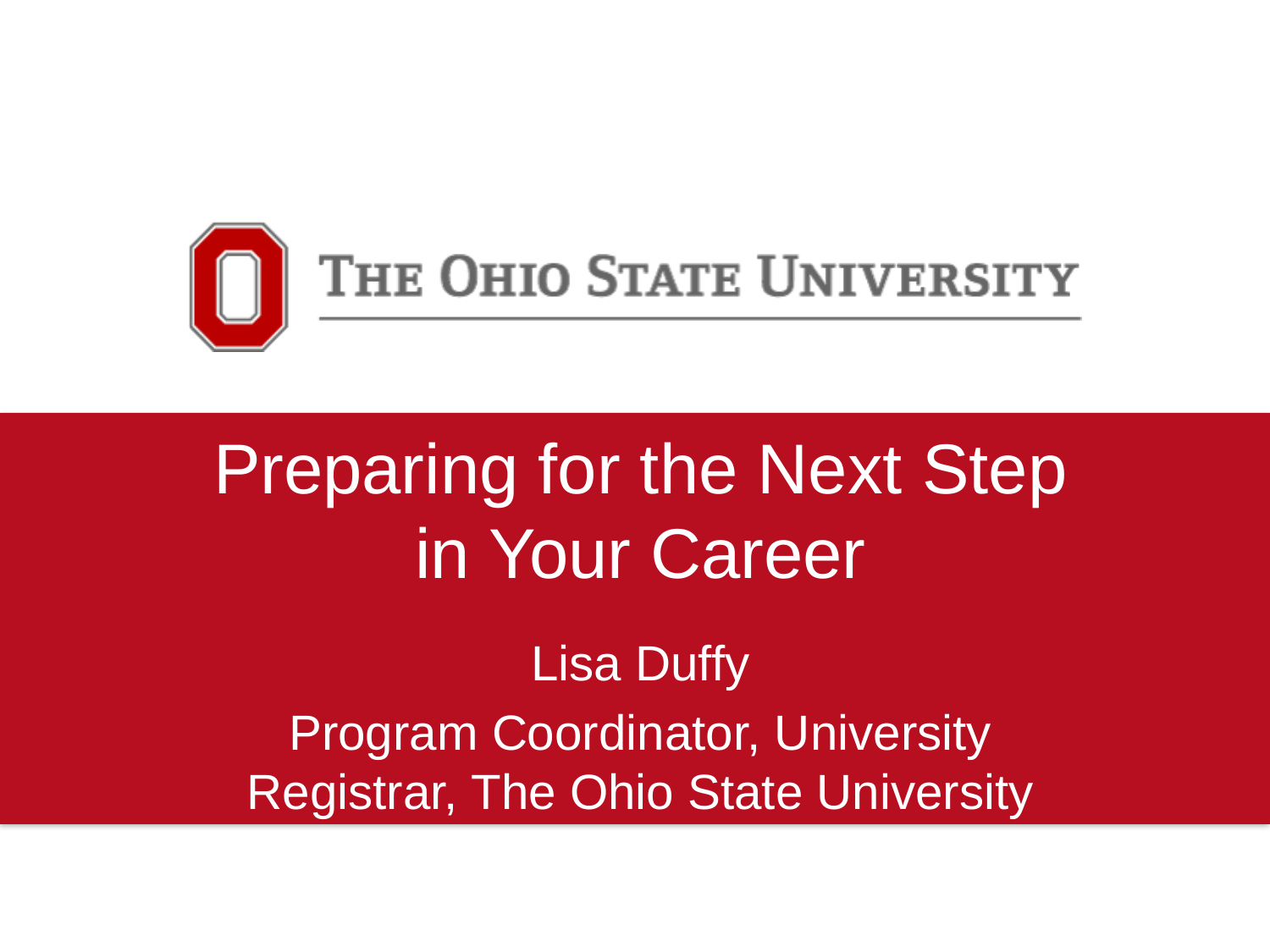

Preparing for the Next Step in Your Career
Lisa Duffy
Program Coordinator, University Registrar, The Ohio State University